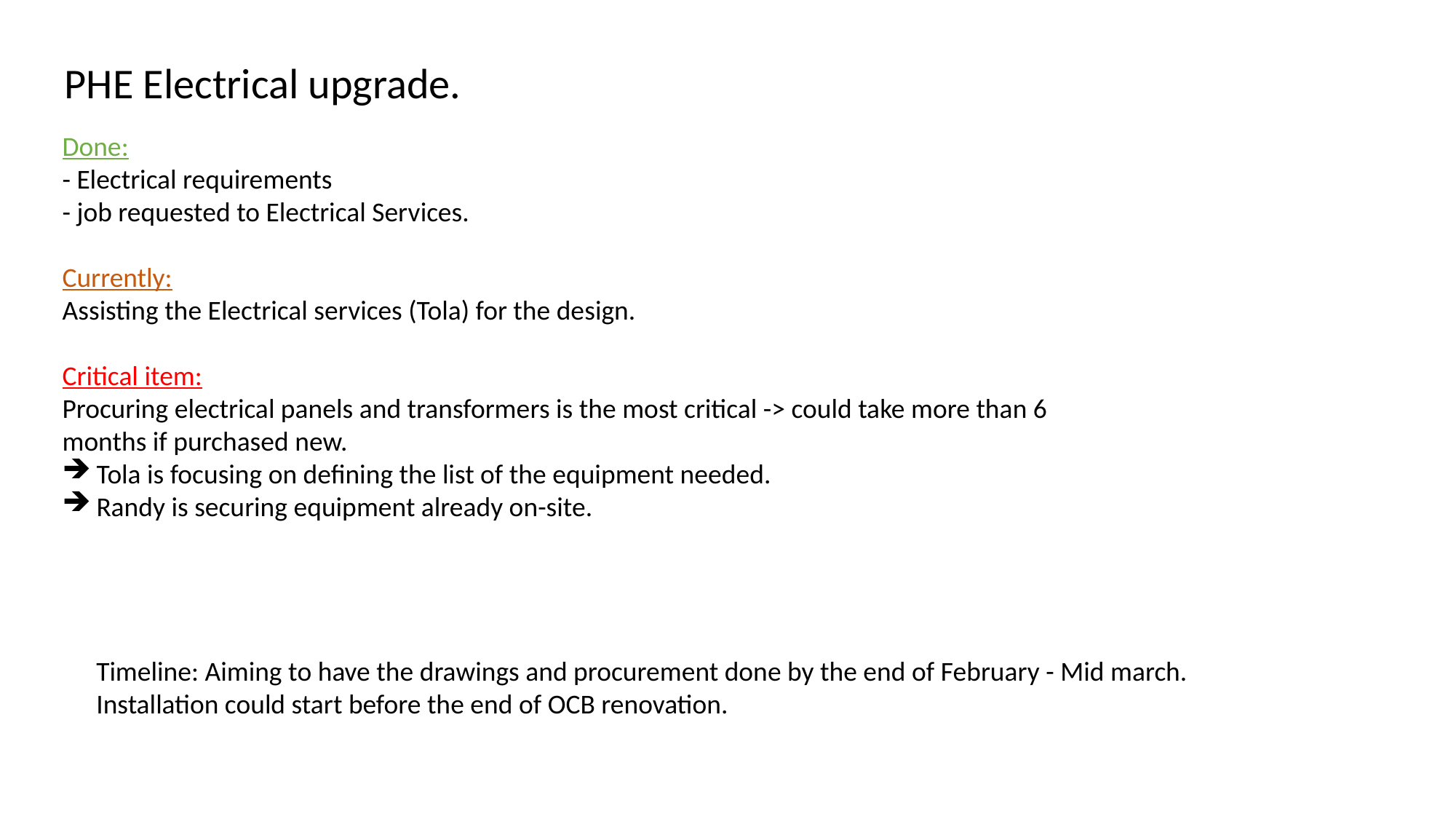

PHE Electrical upgrade.
Done:
- Electrical requirements
- job requested to Electrical Services.

Currently:
Assisting the Electrical services (Tola) for the design.

Critical item:
Procuring electrical panels and transformers is the most critical -> could take more than 6 months if purchased new.
Tola is focusing on defining the list of the equipment needed.
Randy is securing equipment already on-site.

Timeline: Aiming to have the drawings and procurement done by the end of February - Mid march.
Installation could start before the end of OCB renovation.